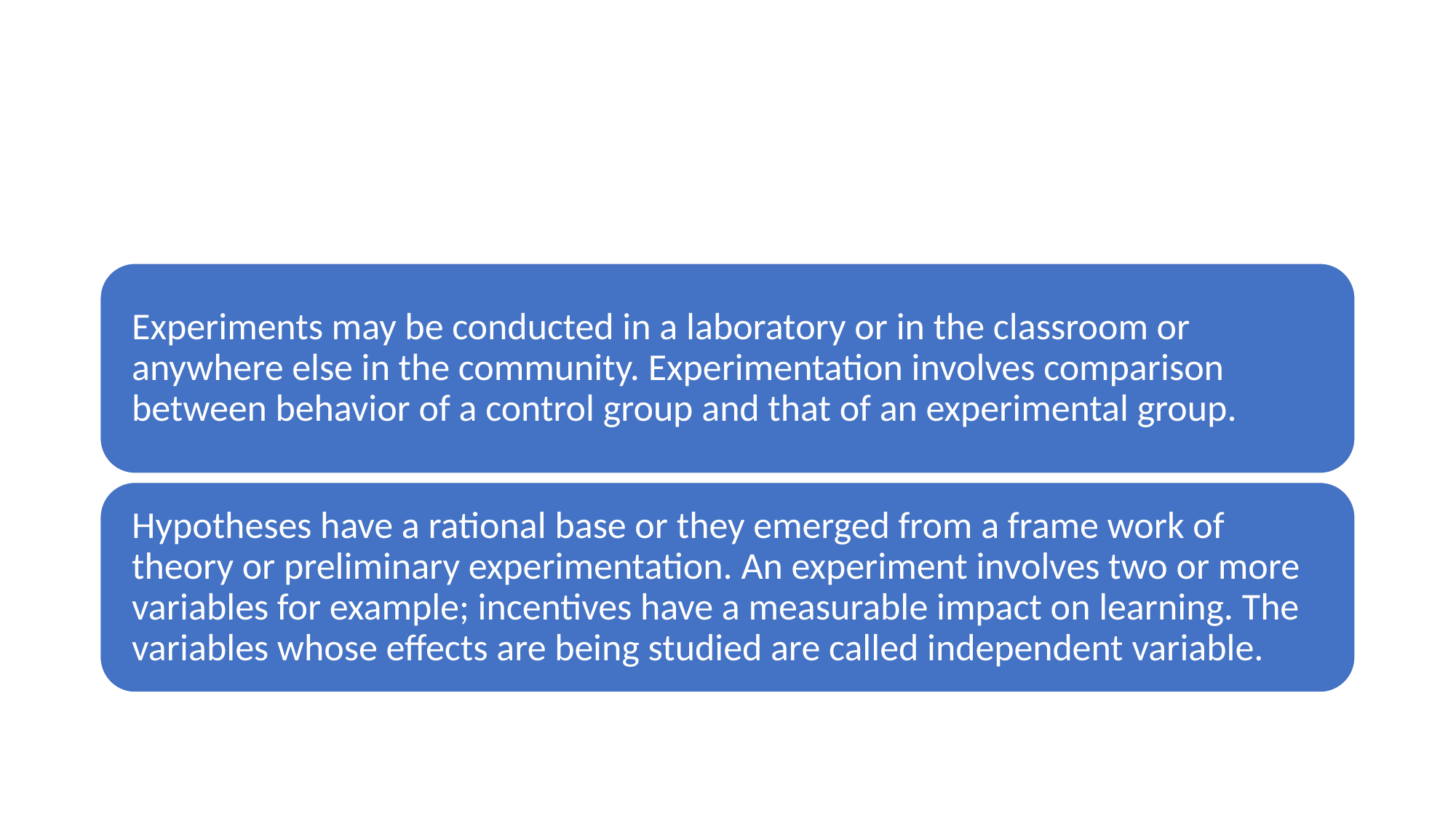

#
Experiments may be conducted in a laboratory or in the classroom or anywhere else in the community. Experimentation involves comparison between behavior of a control group and that of an experimental group.
Hypotheses have a rational base or they emerged from a frame work of theory or preliminary experimentation. An experiment involves two or more variables for example; incentives have a measurable impact on learning. The variables whose effects are being studied are called independent variable.